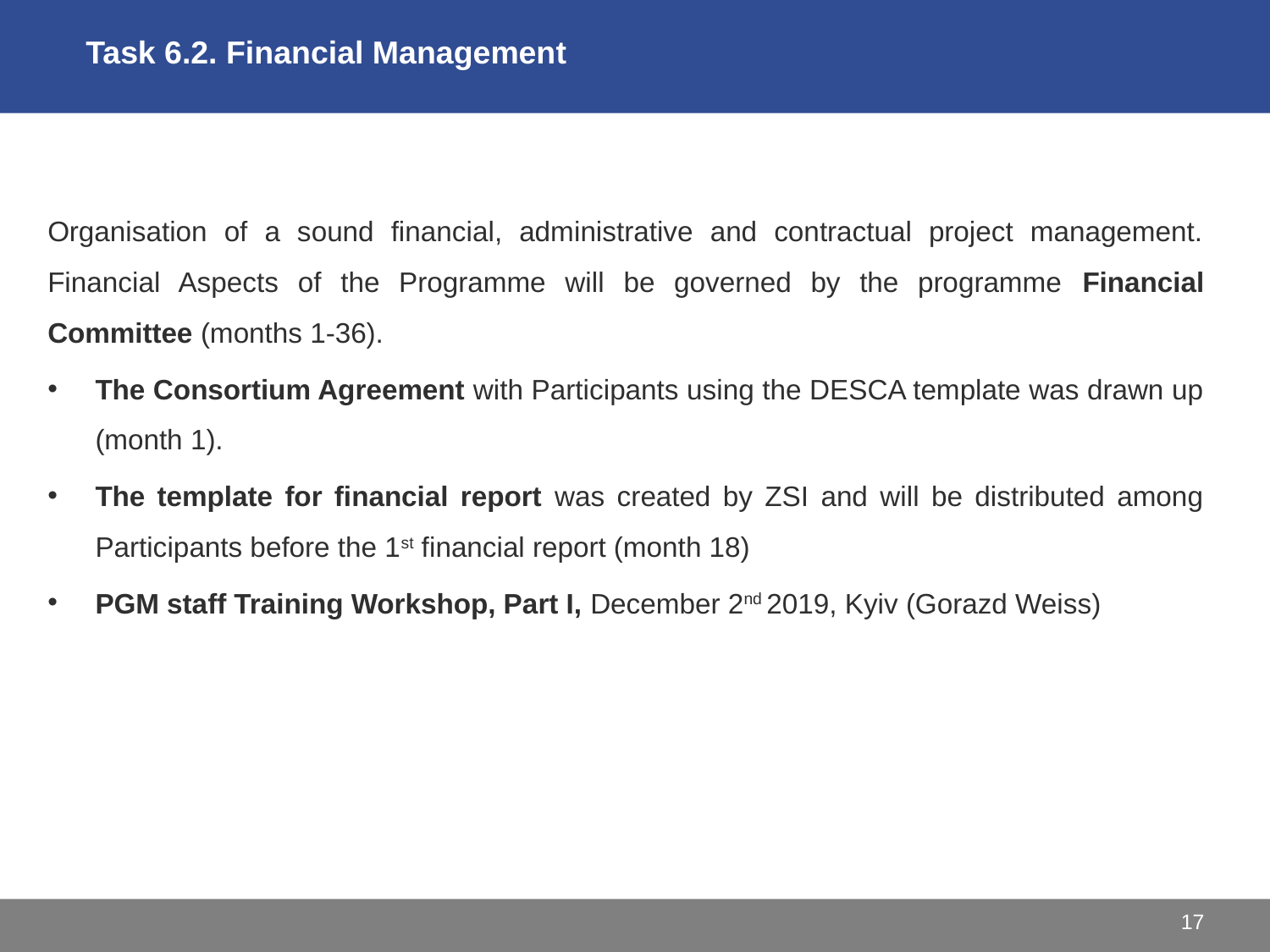

Task 6.2. Financial Management
Organisation of a sound financial, administrative and contractual project management. Financial Aspects of the Programme will be governed by the programme Financial Committee (months 1-36).
The Consortium Agreement with Participants using the DESCA template was drawn up (month 1).
The template for financial report was created by ZSI and will be distributed among Participants before the 1st financial report (month 18)
PGM staff Training Workshop, Part I, December 2nd 2019, Kyiv (Gorazd Weiss)